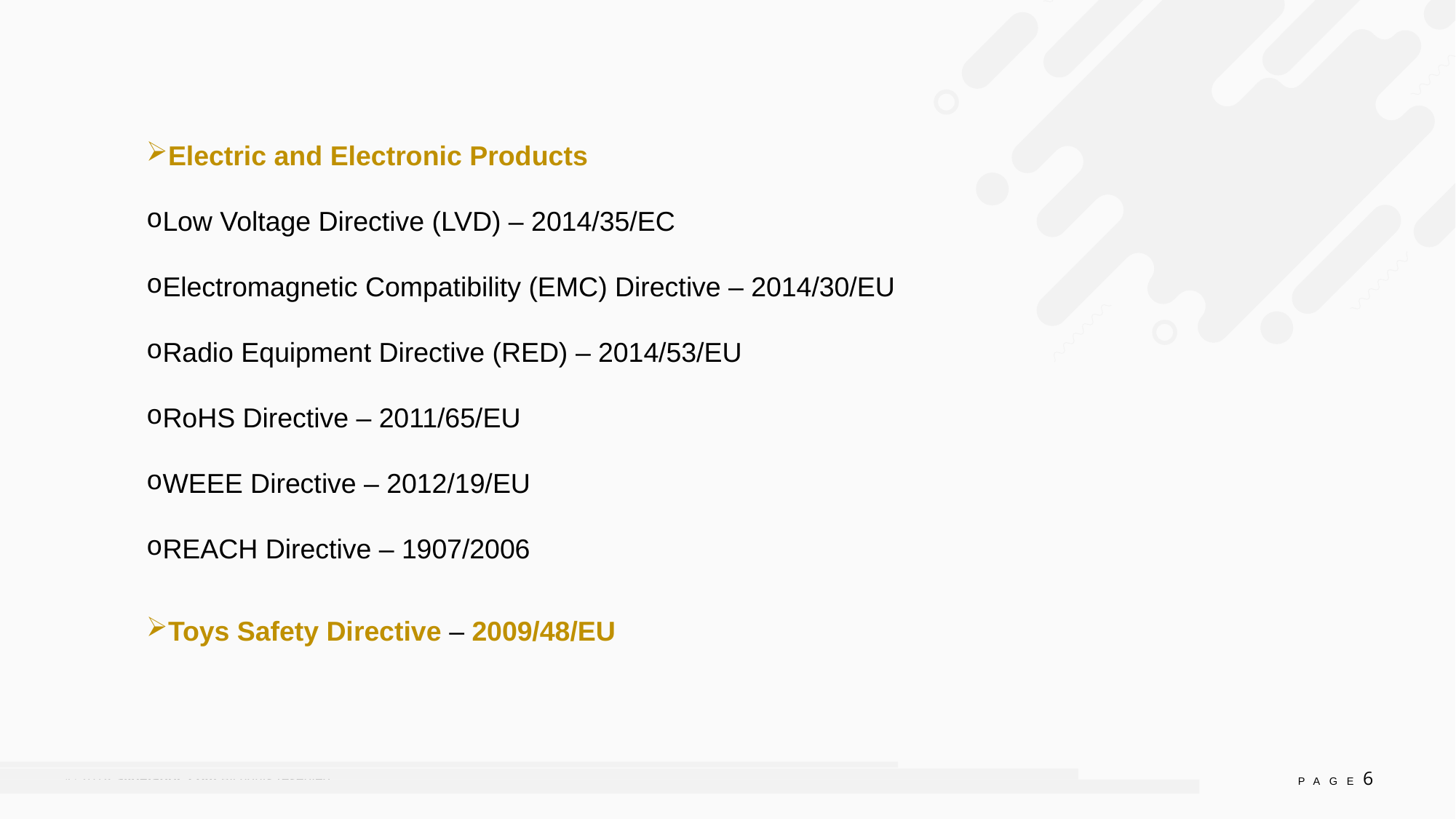

Electric and Electronic Products
Low Voltage Directive (LVD) – 2014/35/EC
Electromagnetic Compatibility (EMC) Directive – 2014/30/EU
Radio Equipment Directive (RED) – 2014/53/EU
RoHS Directive – 2011/65/EU
WEEE Directive – 2012/19/EU
REACH Directive – 1907/2006
Toys Safety Directive – 2009/48/EU